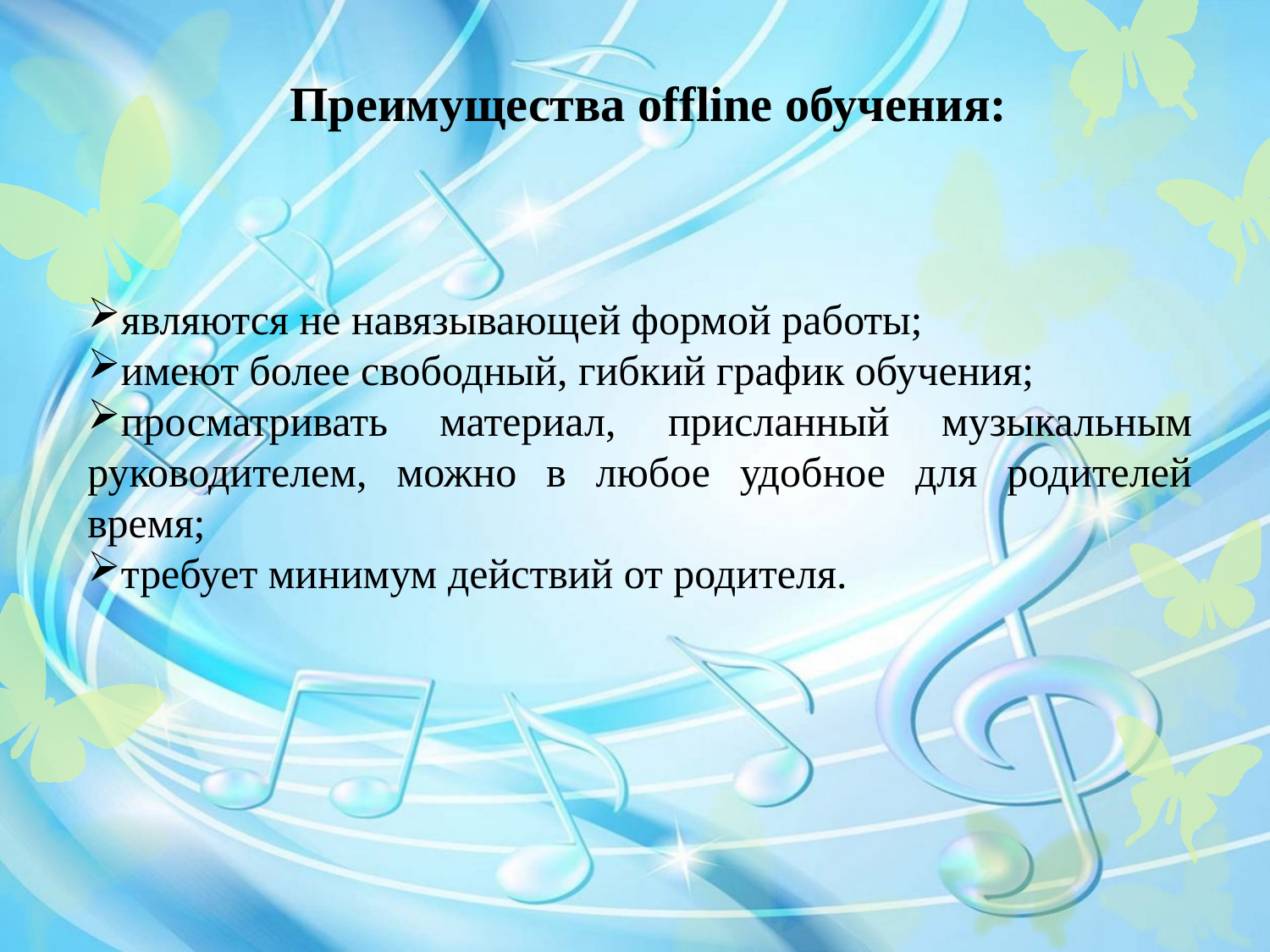

Преимущества offline обучения:
являются не навязывающей формой работы;
имеют более свободный, гибкий график обучения;
просматривать материал, присланный музыкальным руководителем, можно в любое удобное для родителей время;
требует минимум действий от родителя.